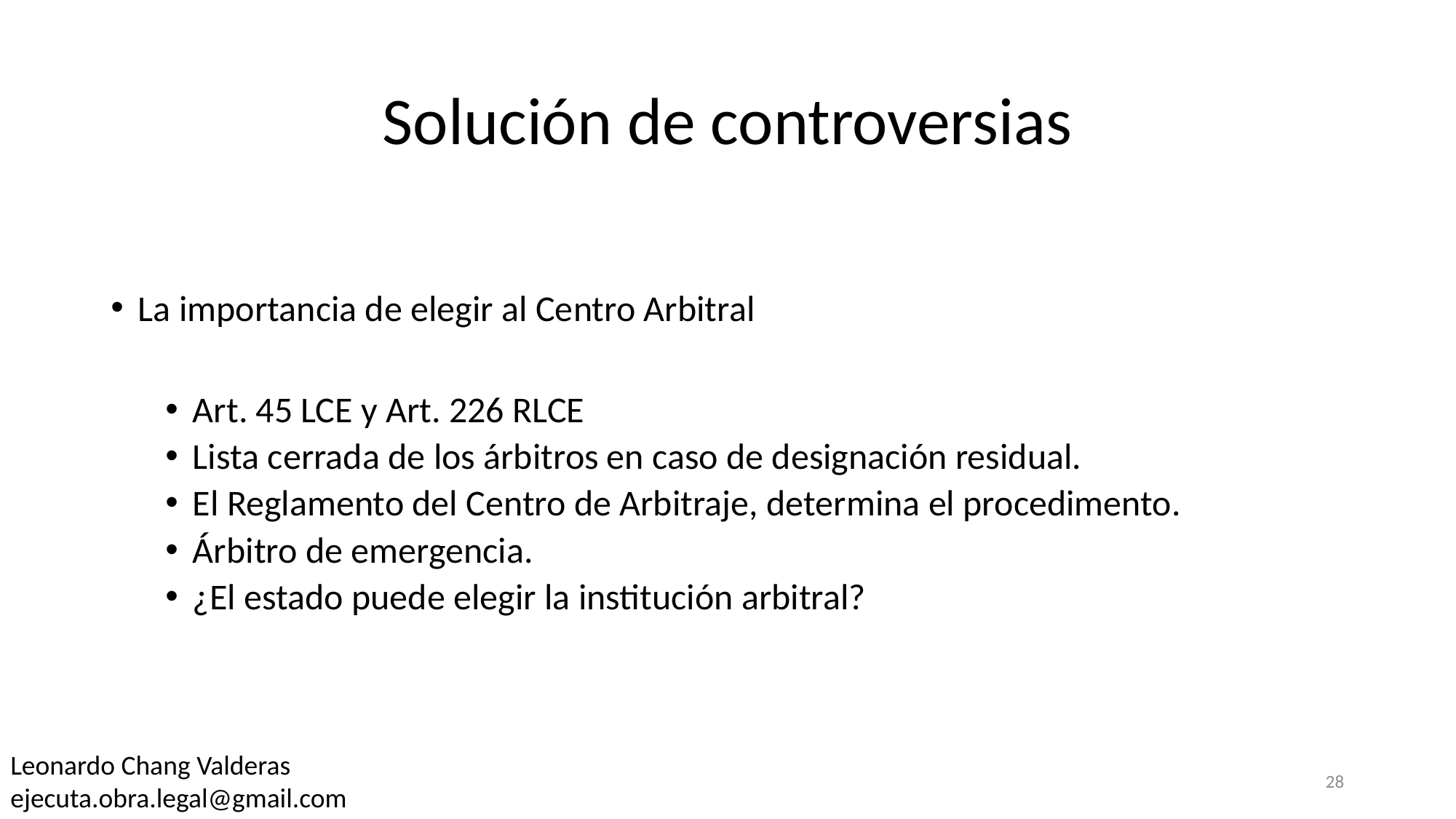

# Solución de controversias

La importancia de elegir al Centro Arbitral

Art. 45 LCE y Art. 226 RLCE
Lista cerrada de los árbitros en caso de designación residual.
El Reglamento del Centro de Arbitraje, determina el procedimento.
Árbitro de emergencia.
¿El estado puede elegir la institución arbitral?
Leonardo Chang Valderas
ejecuta.obra.legal@gmail.com
28